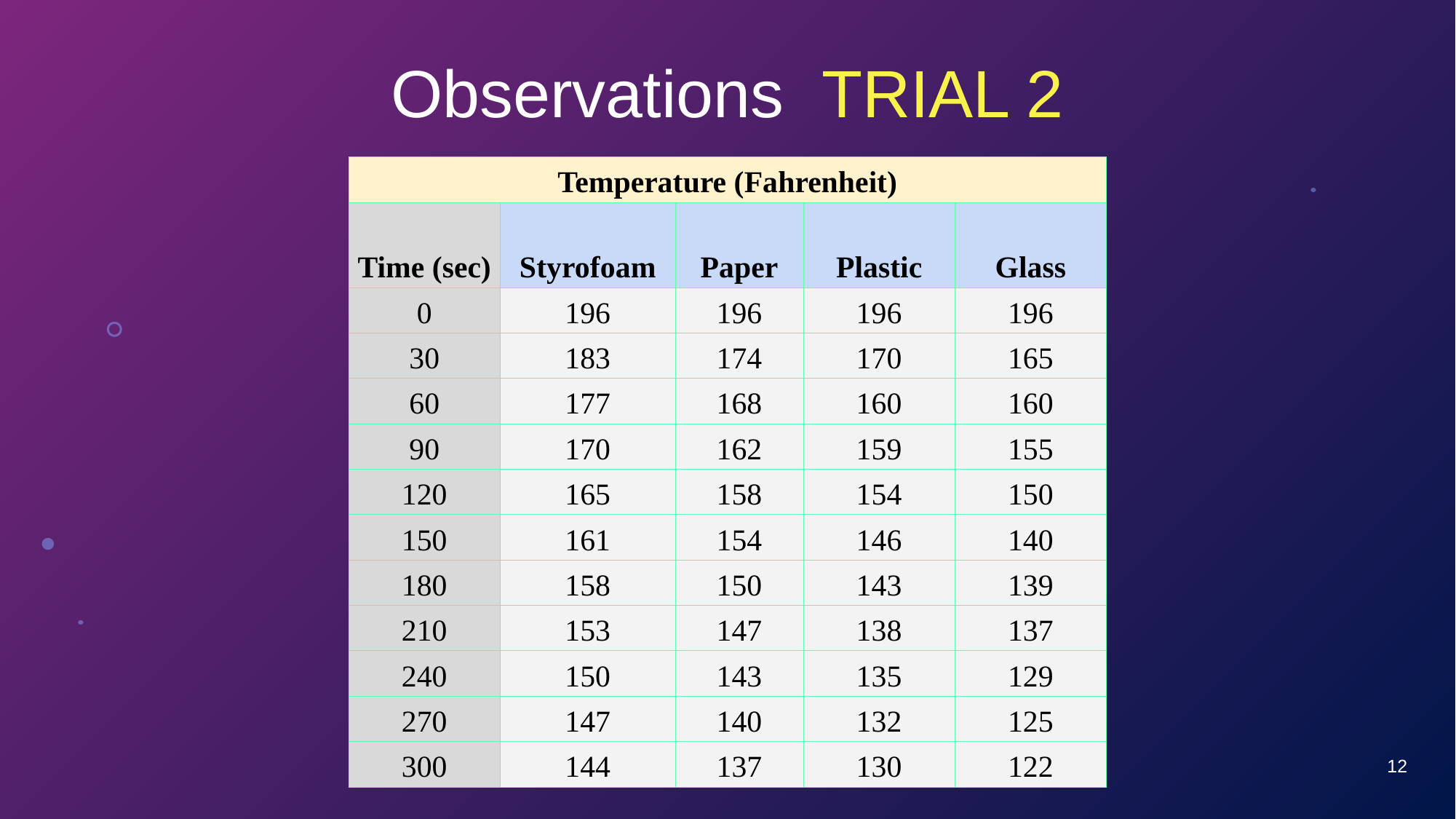

# Observations  TRIAL 2
| Temperature (Fahrenheit) |  |  |  |  |
| --- | --- | --- | --- | --- |
| Time (sec) | Styrofoam | Paper | Plastic | Glass |
| 0 | 196 | 196 | 196 | 196 |
| 30 | 183 | 174 | 170 | 165 |
| 60 | 177 | 168 | 160 | 160 |
| 90 | 170 | 162 | 159 | 155 |
| 120 | 165 | 158 | 154 | 150 |
| 150 | 161 | 154 | 146 | 140 |
| 180 | 158 | 150 | 143 | 139 |
| 210 | 153 | 147 | 138 | 137 |
| 240 | 150 | 143 | 135 | 129 |
| 270 | 147 | 140 | 132 | 125 |
| 300 | 144 | 137 | 130 | 122 |
12